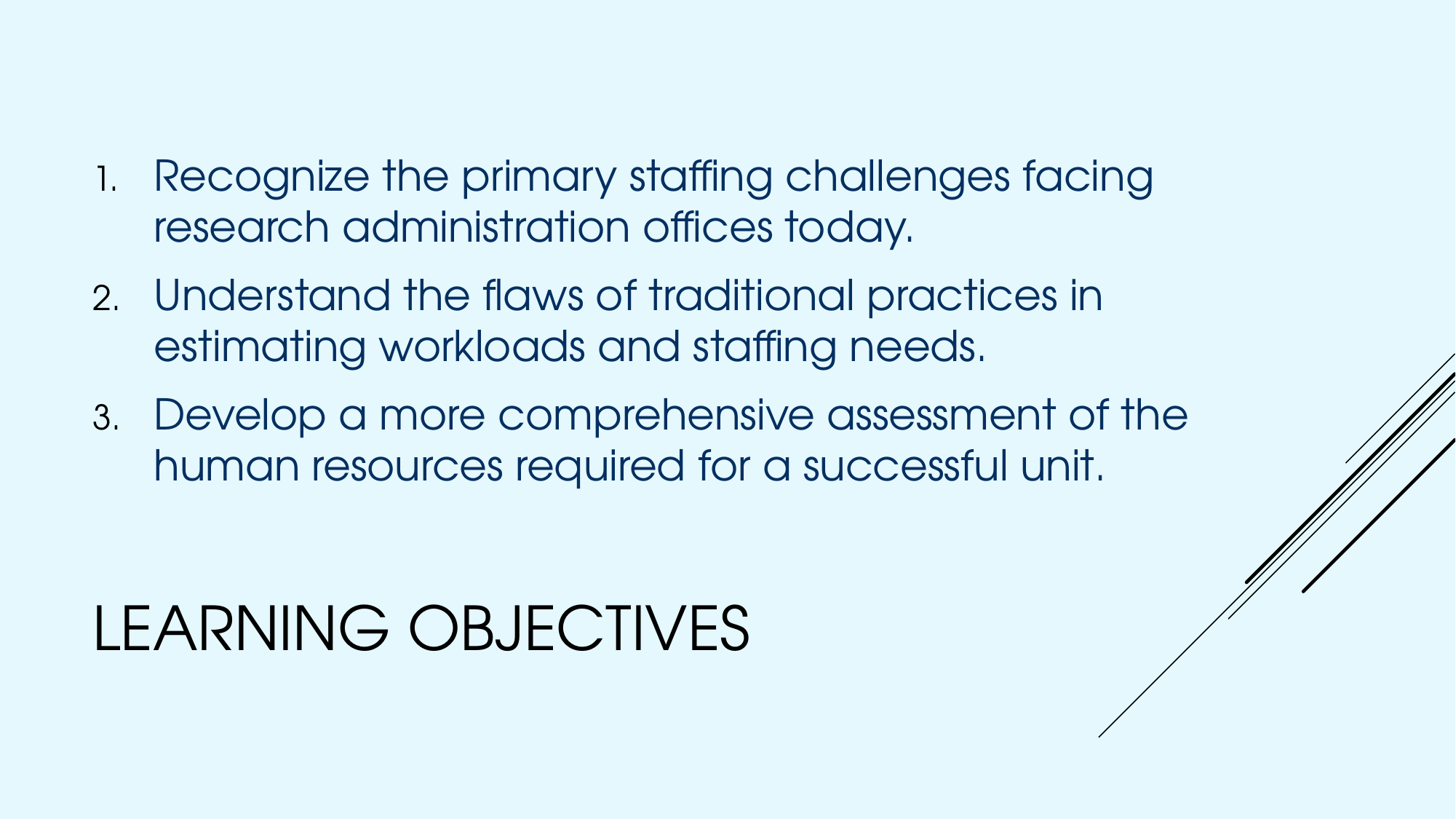

Recognize the primary staffing challenges facing research administration offices today.
Understand the flaws of traditional practices in estimating workloads and staffing needs.
Develop a more comprehensive assessment of the human resources required for a successful unit.
# Learning Objectives